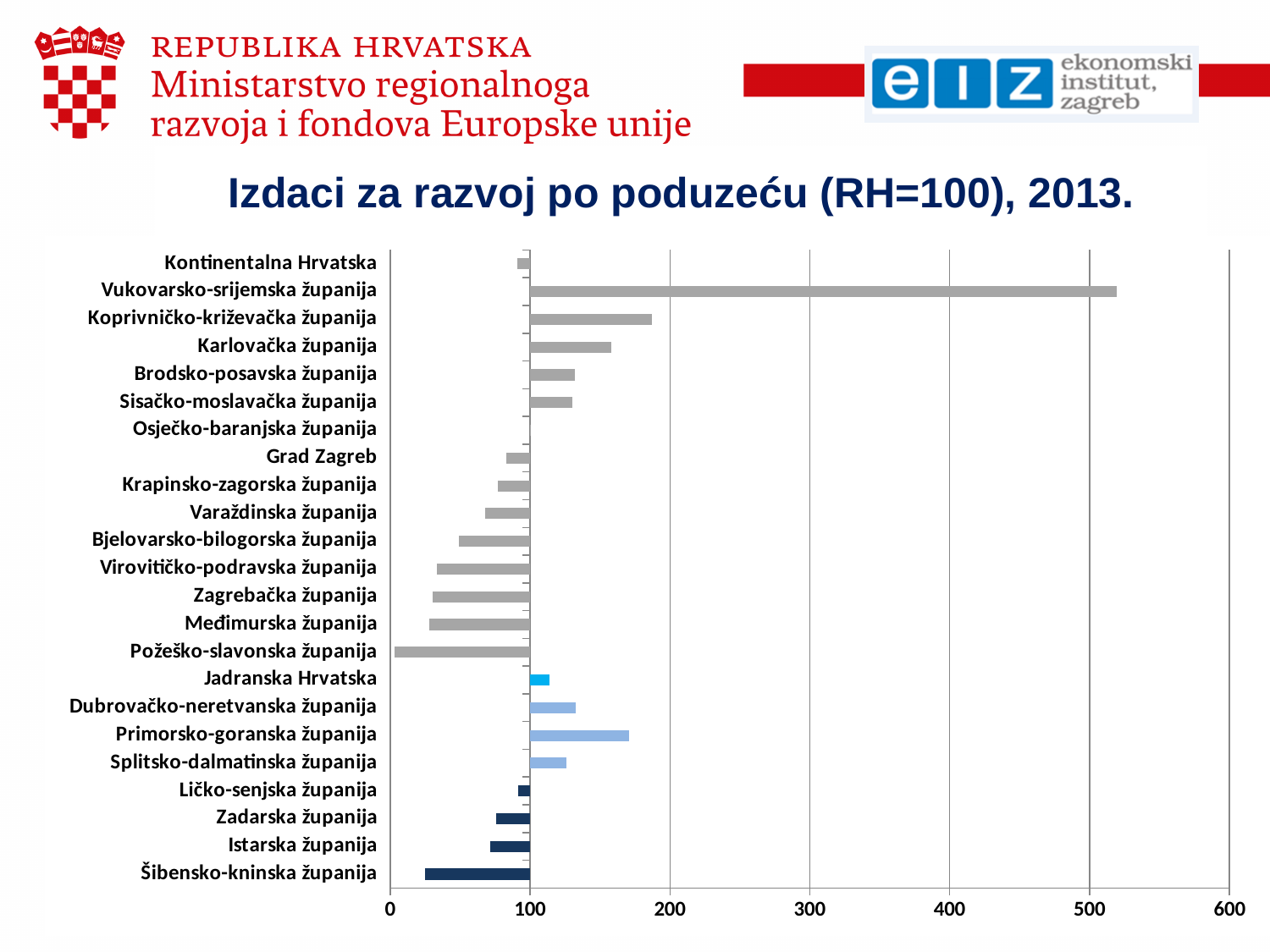

# Izdaci za razvoj po poduzeću (RH=100), 2013.

### Chart

| Category |  |
|---|---|
| Šibensko-kninska županija | 24.63148191385675 |
| Istarska županija | 71.3402656143191 |
| Zadarska županija | 75.90086931735503 |
| Ličko-senjska županija | 91.59101274269752 |
| Splitsko-dalmatinska županija | 126.07603878320378 |
| Primorsko-goranska županija | 170.9353607356747 |
| Dubrovačko-neretvanska županija | 132.84799664430696 |
| Jadranska Hrvatska | 114.14758474120788 |
| Požeško-slavonska županija | 3.3535629235743976 |
| Međimurska županija | 27.87435075622972 |
| Zagrebačka županija | 30.512193916093892 |
| Virovitičko-podravska županija | 33.38652187999803 |
| Bjelovarsko-bilogorska županija | 48.85229464222909 |
| Varaždinska županija | 68.07030295515382 |
| Krapinsko-zagorska županija | 76.75604190216269 |
| Grad Zagreb | 82.83512679290696 |
| Osječko-baranjska županija | 99.76286412334487 |
| Sisačko-moslavačka županija | 130.3554078864831 |
| Brodsko-posavska županija | 131.72473264818078 |
| Karlovačka županija | 157.82574572297716 |
| Koprivničko-križevačka županija | 186.86903361595117 |
| Vukovarsko-srijemska županija | 519.369556986805 |
| Kontinentalna Hrvatska | 91.0545218543083 |